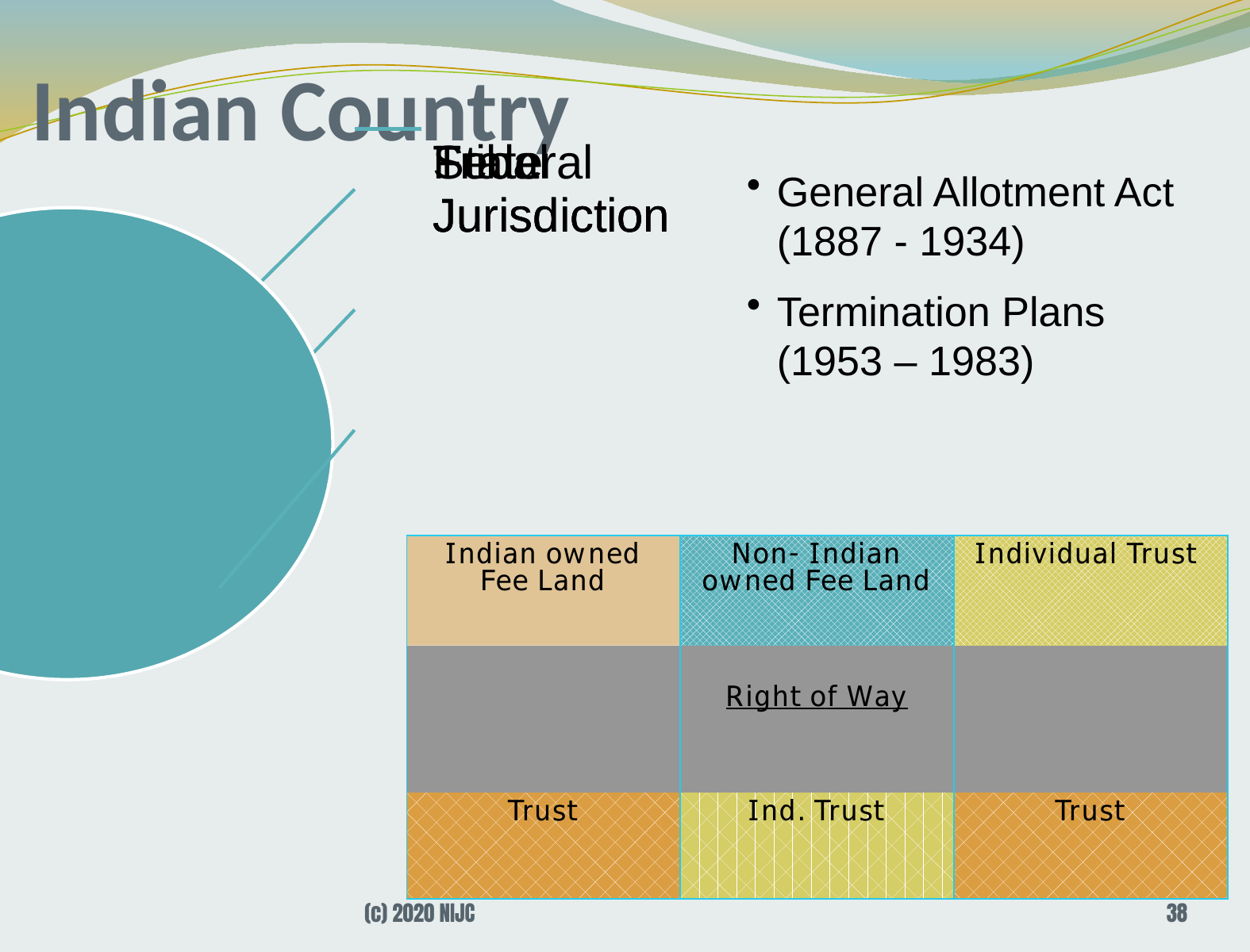

# Indian Country
Federal Jurisdiction
General Allotment Act (1887 - 1934)
Termination Plans (1953 – 1983)

| Indian owned Fee Land | Non- Indian owned Fee Land | Individual Trust |
| --- | --- | --- |
|  | Right of Way |  |
| Trust | Ind. Trust | Trust |
(c) 2020 NIJC
38